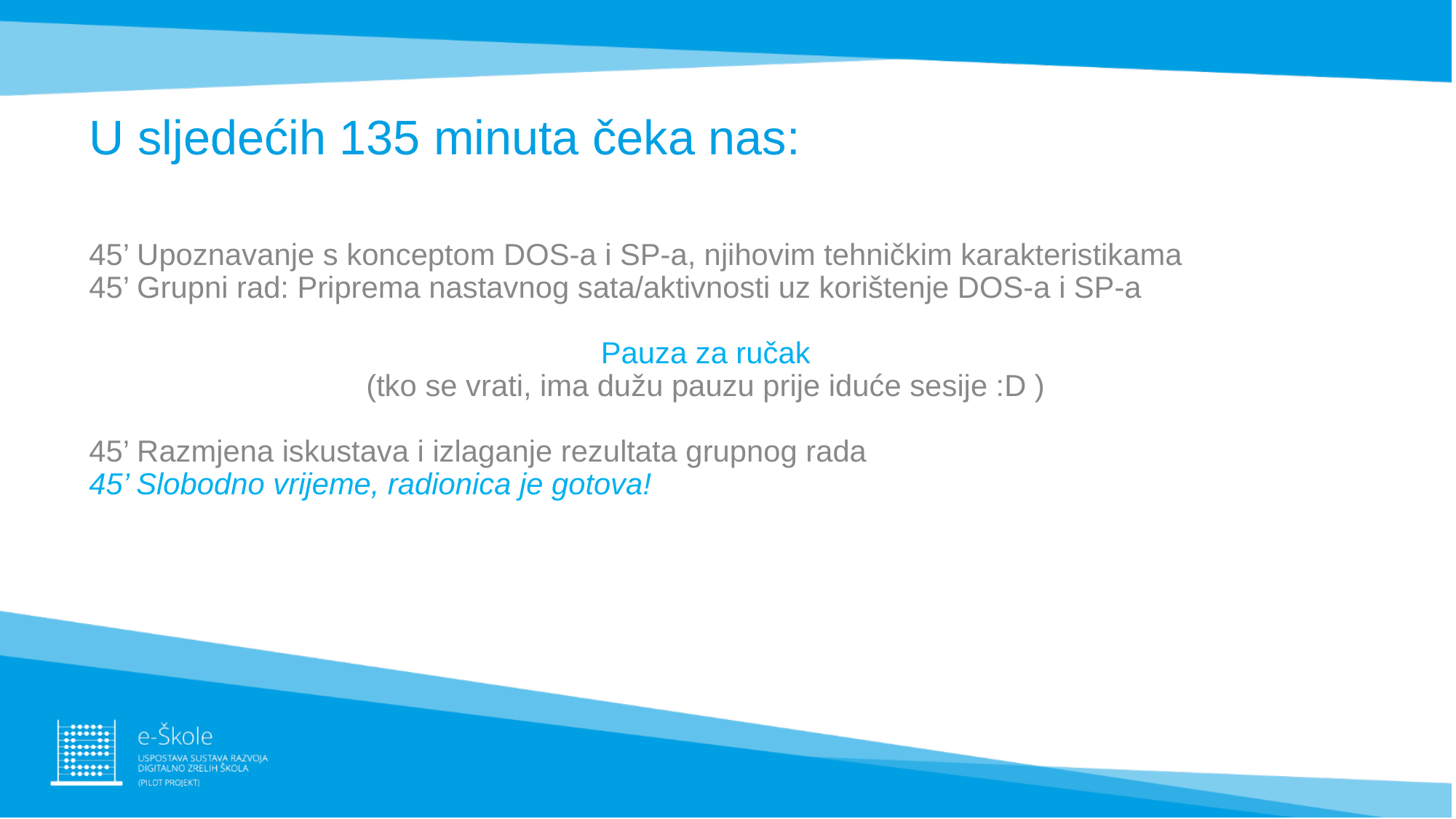

# U sljedećih 135 minuta čeka nas:
45’ Upoznavanje s konceptom DOS-a i SP-a, njihovim tehničkim karakteristikama
45’ Grupni rad: Priprema nastavnog sata/aktivnosti uz korištenje DOS-a i SP-a
Pauza za ručak
(tko se vrati, ima dužu pauzu prije iduće sesije :D )
45’ Razmjena iskustava i izlaganje rezultata grupnog rada
45’ Slobodno vrijeme, radionica je gotova!